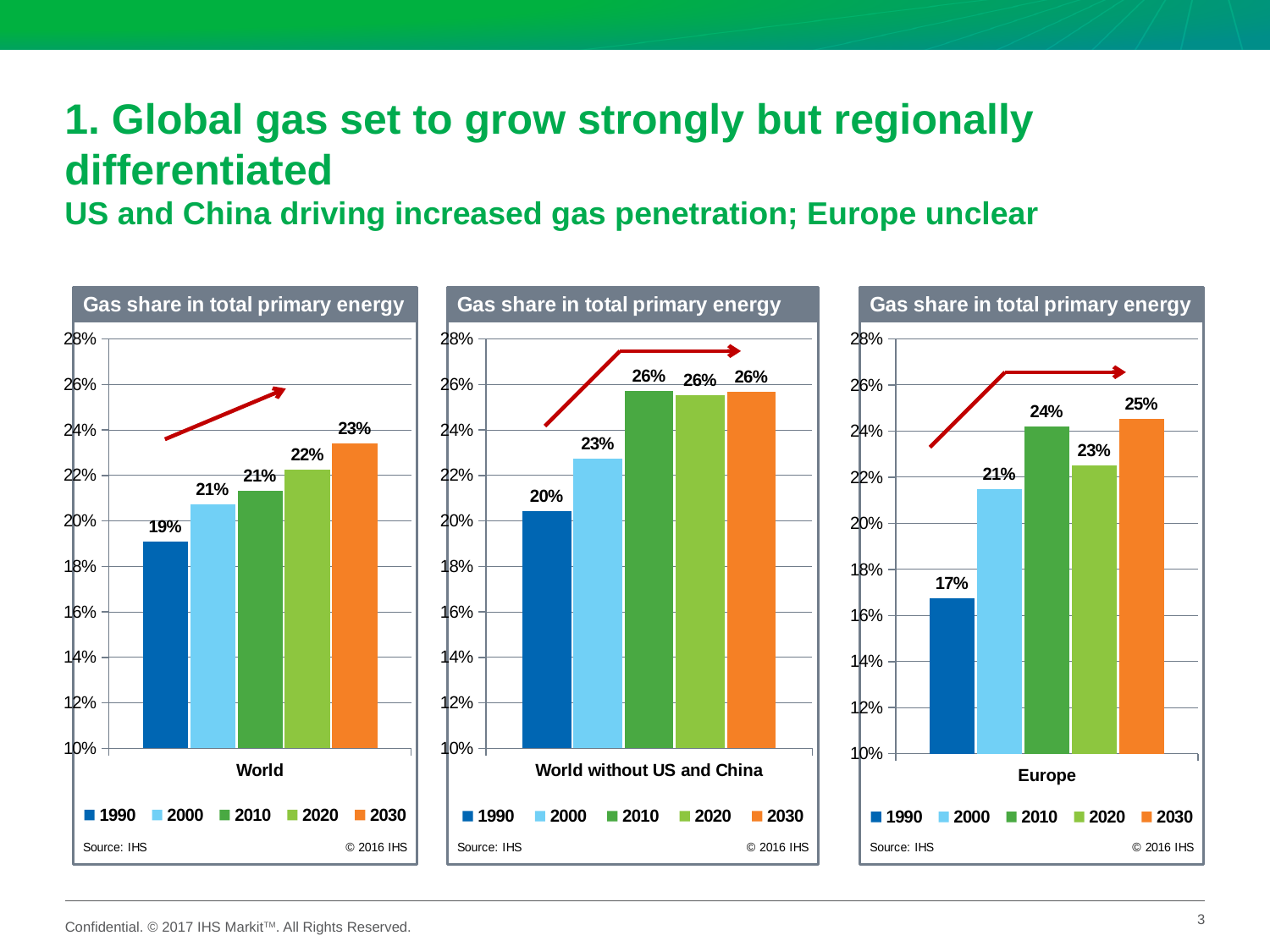

# 1. Global gas set to grow strongly but regionally differentiated US and China driving increased gas penetration; Europe unclear

### Chart

| Category | 1990 | 2000 | 2010 | 2020 | 2030 |
|---|---|---|---|---|---|
| World | 0.19094452050112126 | 0.20744202555561114 | 0.21324491896632747 | 0.22246363623245127 | 0.23412953646116266 |

### Chart

| Category | 1990 | 2000 | 2010 | 2020 | 2030 |
|---|---|---|---|---|---|
| World without US and China | 0.2041587476792781 | 0.22720906444944555 | 0.2571034065346324 | 0.25539581825519775 | 0.2568621555062661 |

### Chart

| Category | 1990 | 2000 | 2010 | 2020 | 2030 |
|---|---|---|---|---|---|
| Europe | 0.16729212833279136 | 0.21489872749776034 | 0.24185969912679828 | 0.22512334867662112 | 0.24519414065540748 |
3